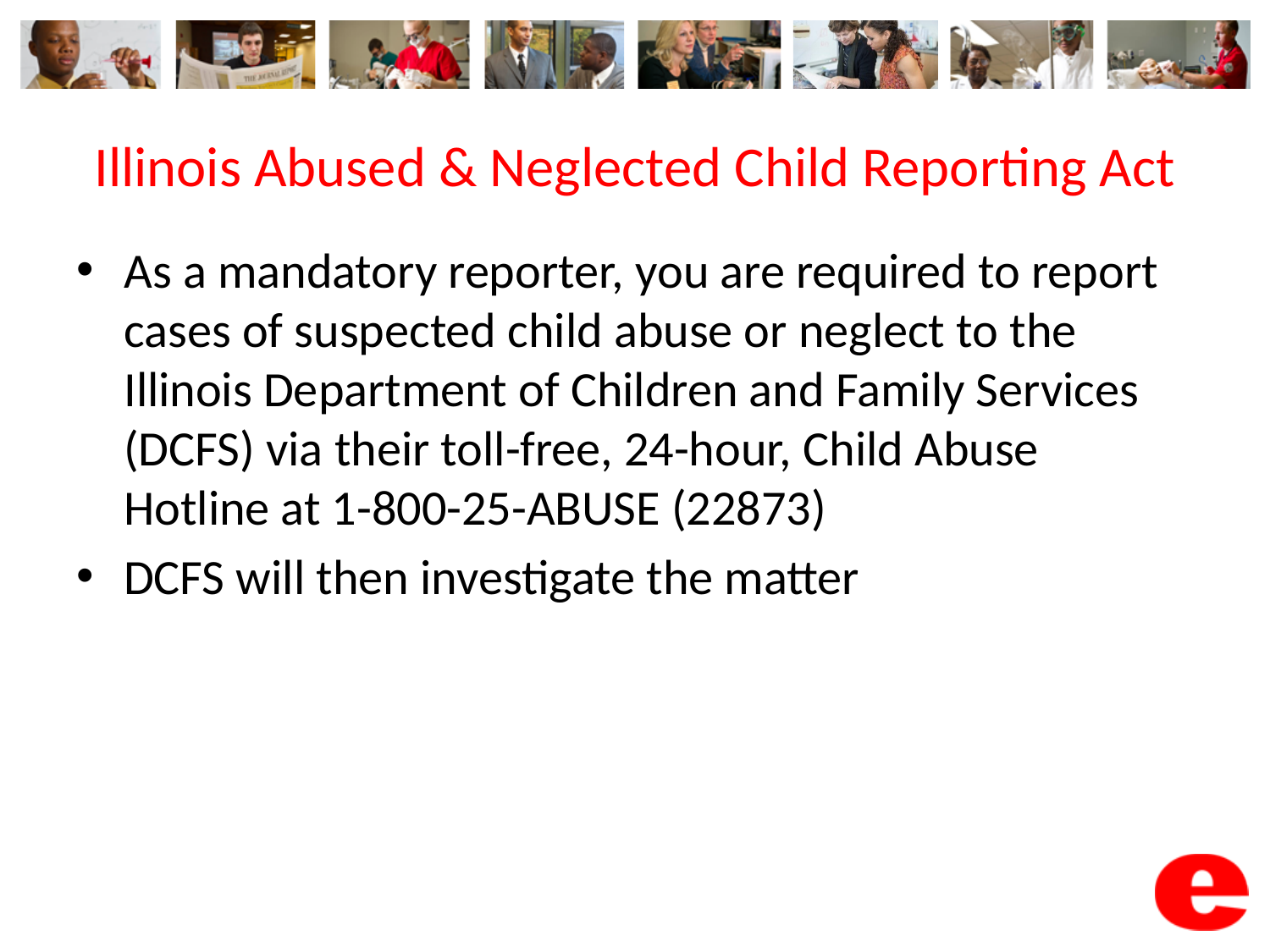

# Illinois Abused & Neglected Child Reporting Act
As a mandatory reporter, you are required to report cases of suspected child abuse or neglect to the Illinois Department of Children and Family Services (DCFS) via their toll-free, 24-hour, Child Abuse Hotline at 1-800-25-ABUSE (22873)
DCFS will then investigate the matter